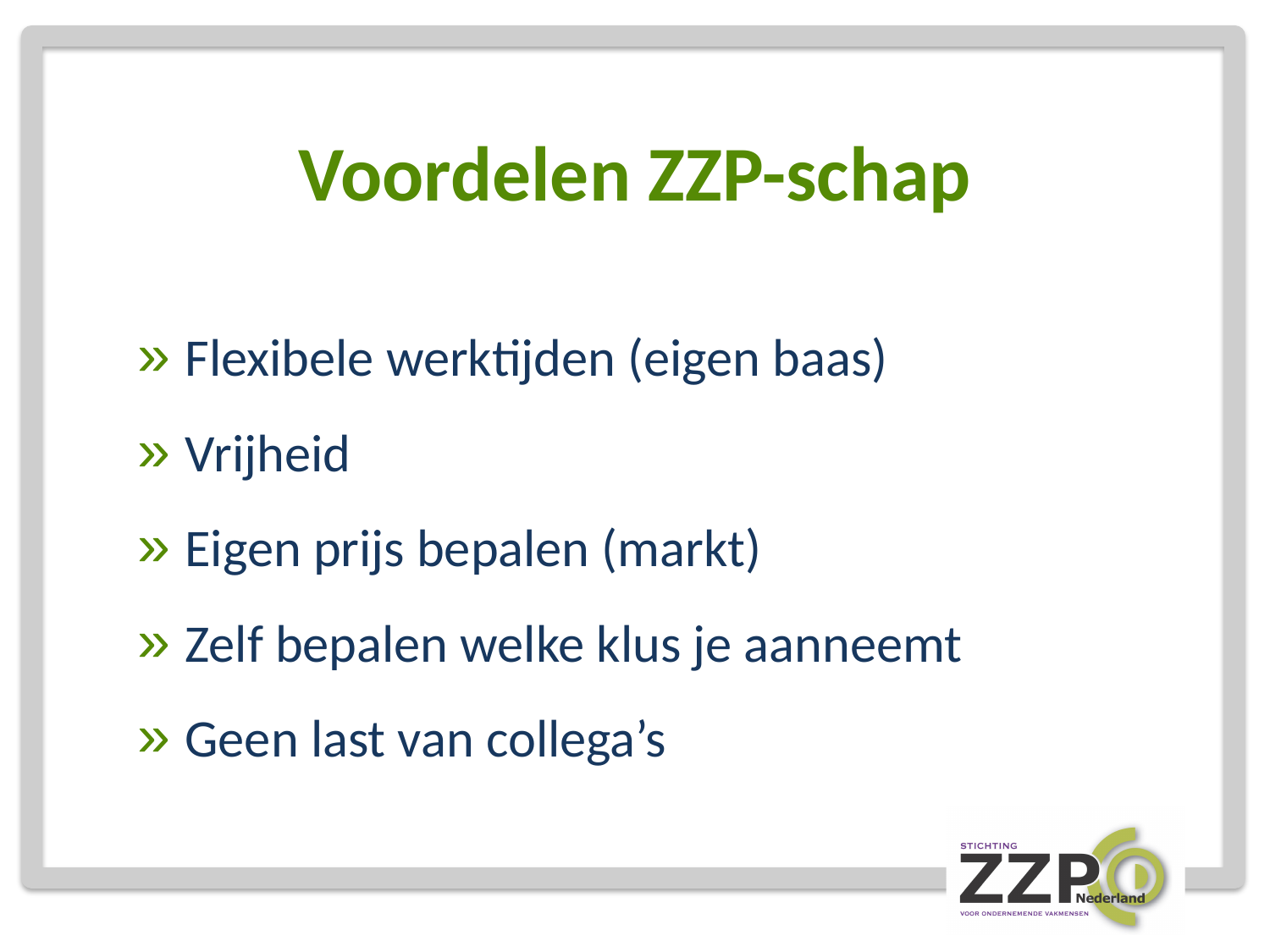

# Voordelen ZZP-schap
Flexibele werktijden (eigen baas)
Vrijheid
Eigen prijs bepalen (markt)
Zelf bepalen welke klus je aanneemt
Geen last van collega’s